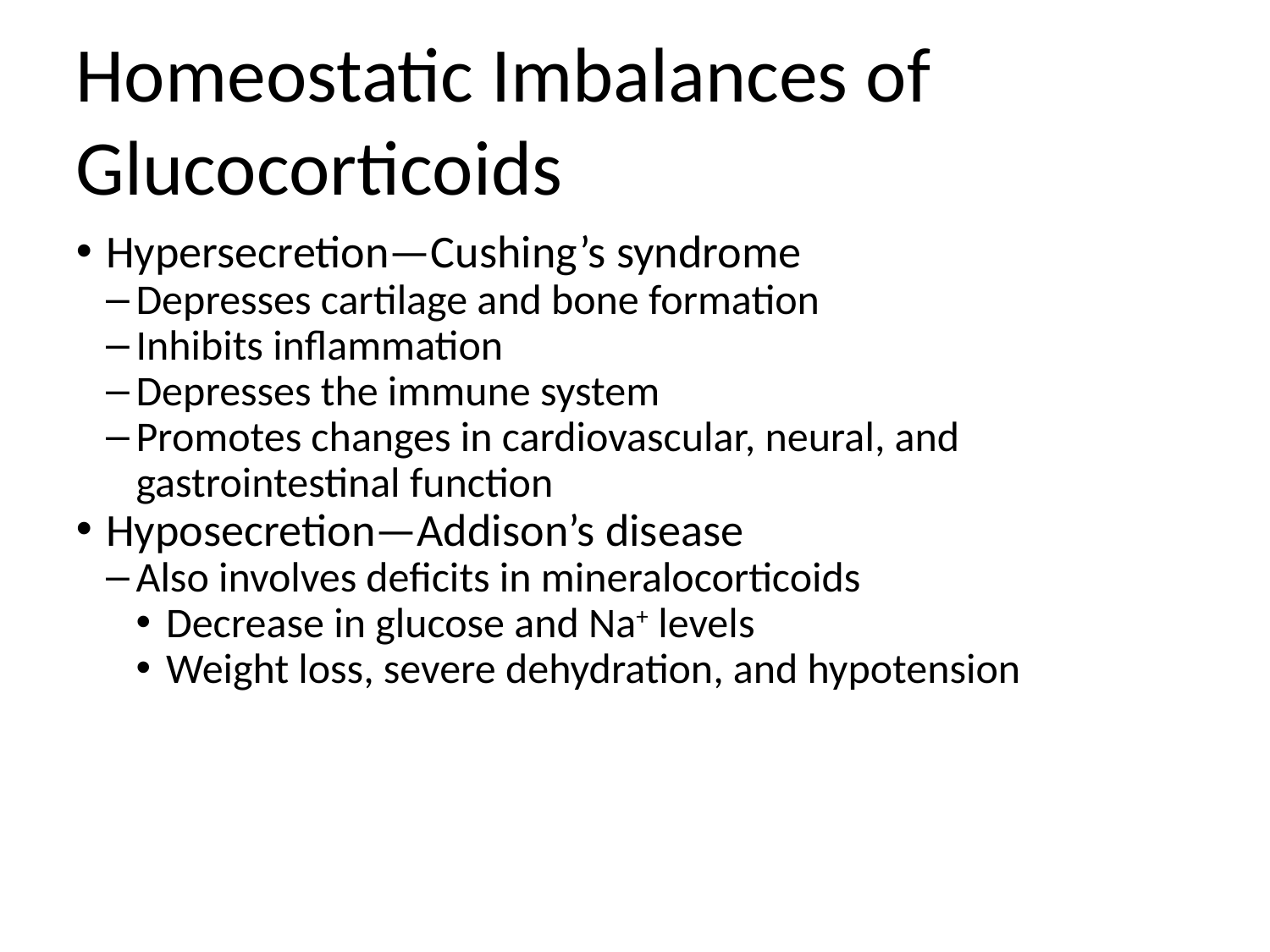

Homeostatic Imbalances of Glucocorticoids
Hypersecretion—Cushing’s syndrome
Depresses cartilage and bone formation
Inhibits inflammation
Depresses the immune system
Promotes changes in cardiovascular, neural, and gastrointestinal function
Hyposecretion—Addison’s disease
Also involves deficits in mineralocorticoids
Decrease in glucose and Na+ levels
Weight loss, severe dehydration, and hypotension